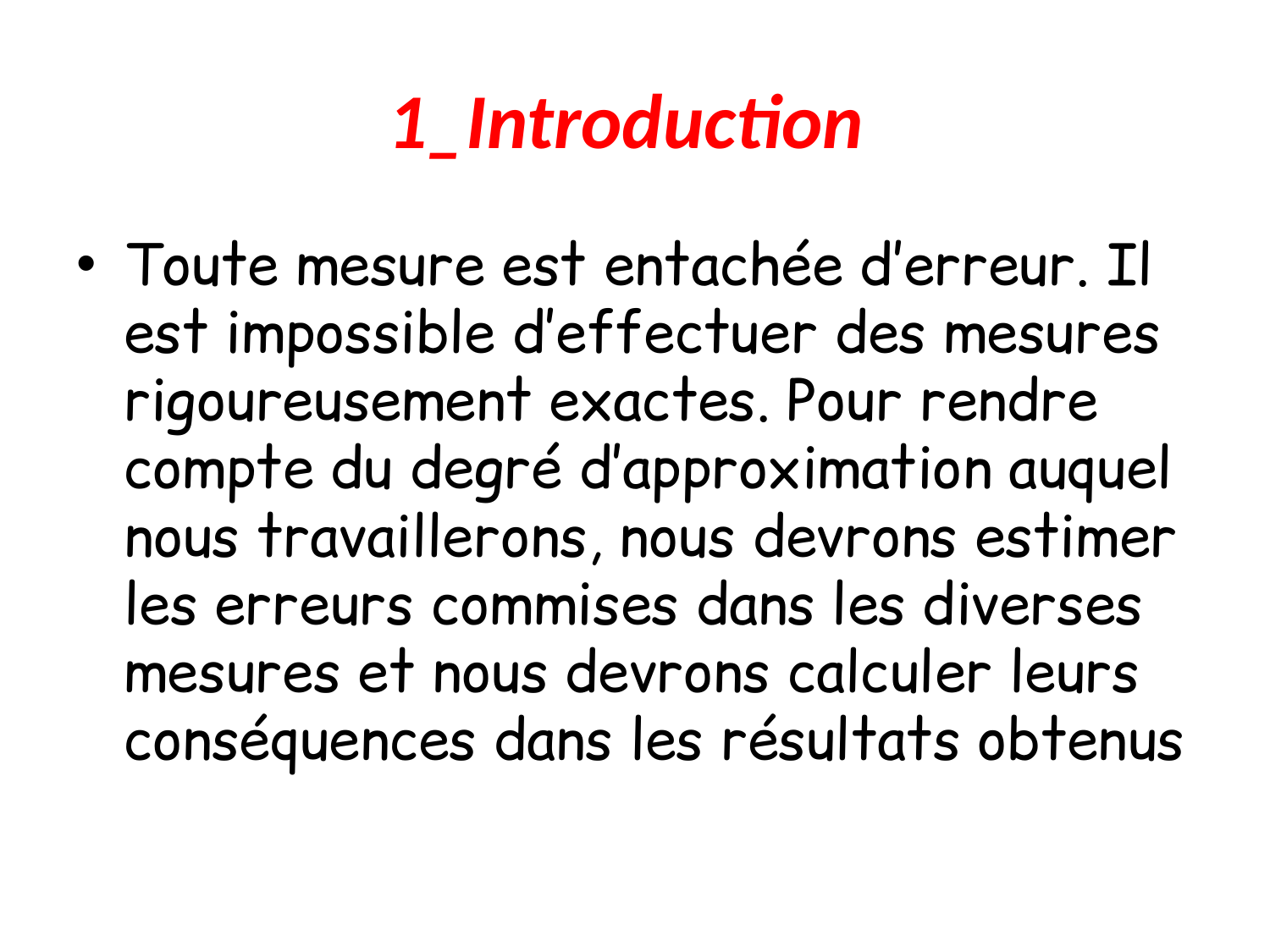

# 1_Introduction
Toute mesure est entachée d’erreur. Il est impossible d’effectuer des mesures rigoureusement exactes. Pour rendre compte du degré d’approximation auquel nous travaillerons, nous devrons estimer les erreurs commises dans les diverses mesures et nous devrons calculer leurs conséquences dans les résultats obtenus